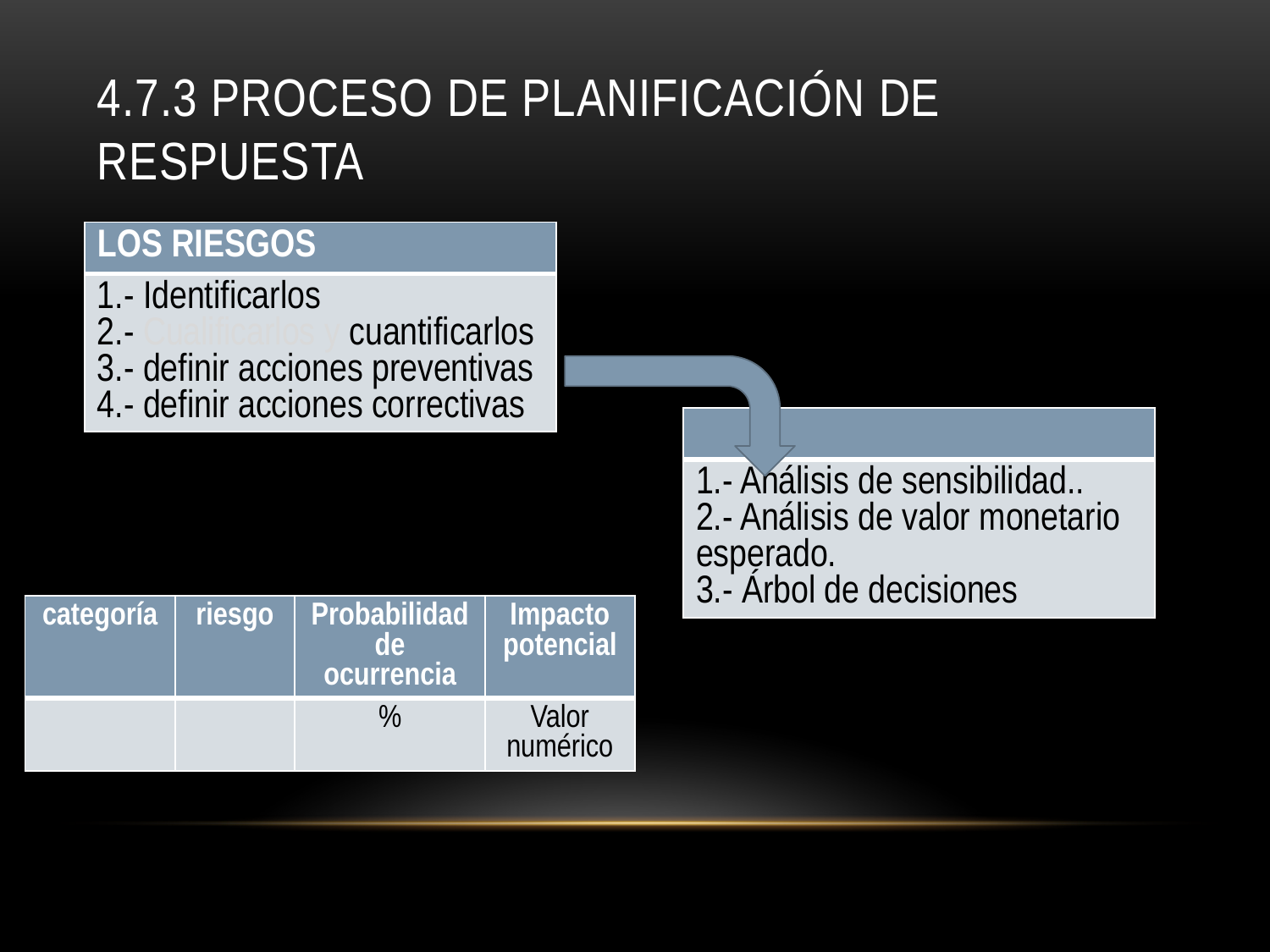

# 4.7.3 proceso de planificación de respuesta
| LOS RIESGOS |
| --- |
| 1.- Identificarlos 2.- Cualificarlos y cuantificarlos 3.- definir acciones preventivas 4.- definir acciones correctivas |

|  |
| --- |
| 1.- Análisis de sensibilidad.. 2.- Análisis de valor monetario esperado. 3.- Árbol de decisiones |
| categoría | riesgo | Probabilidad de ocurrencia | Impacto potencial |
| --- | --- | --- | --- |
|  |  | % | Valor numérico |